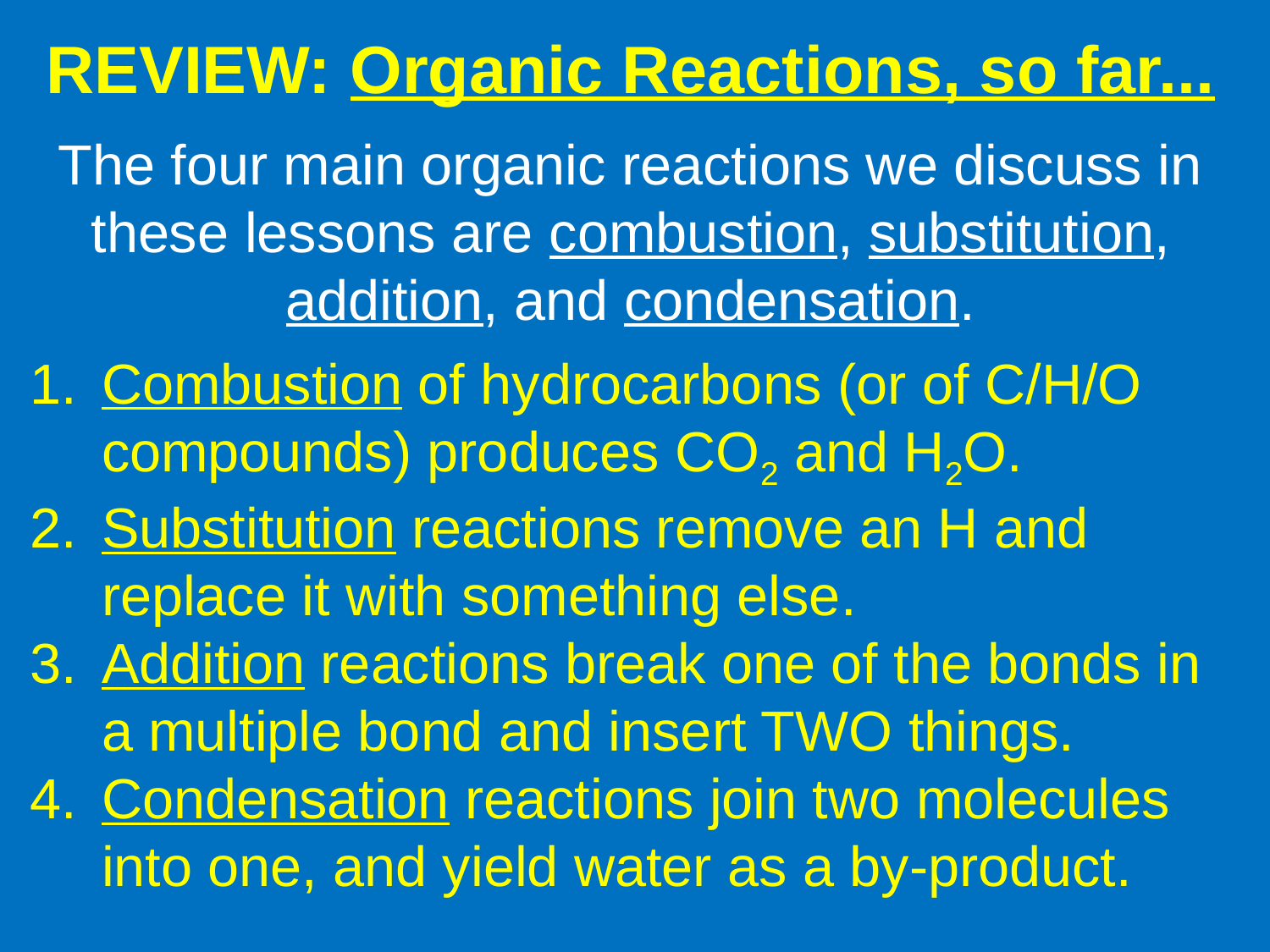

REVIEW: Organic Reactions, so far...
The four main organic reactions we discuss in these lessons are combustion, substitution, addition, and condensation.
Combustion of hydrocarbons (or of C/H/O compounds) produces CO2 and H2O.
Substitution reactions remove an H and replace it with something else.
Addition reactions break one of the bonds in a multiple bond and insert TWO things.
Condensation reactions join two molecules into one, and yield water as a by-product.